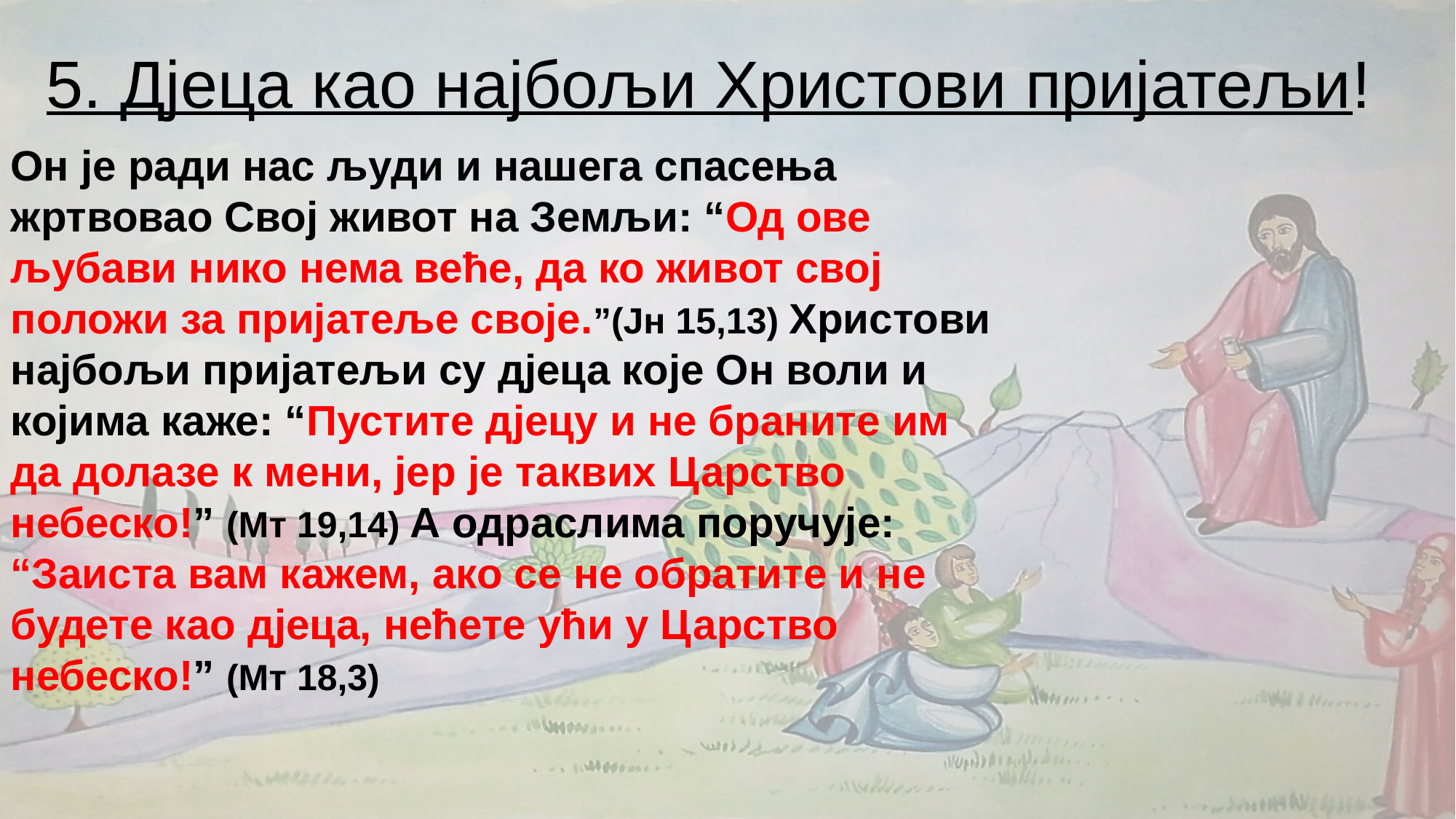

5. Дјеца као најбољи Христови пријатељи!
Он је ради нас људи и нашега спасења жртвовао Свој живот на Земљи: “Од ове љубави нико нема веће, да ко живот свој положи за пријатеље своје.”(Јн 15,13) Христови најбољи пријатељи су дјеца које Он воли и којима каже: “Пустите дјецу и не браните им да долазе к мени, јер је таквих Царство небеско!” (Мт 19,14) А одраслима поручује: “Заиста вам кажем, ако се не обратите и не будете као дјеца, нећете ући у Царство небеско!” (Мт 18,3)